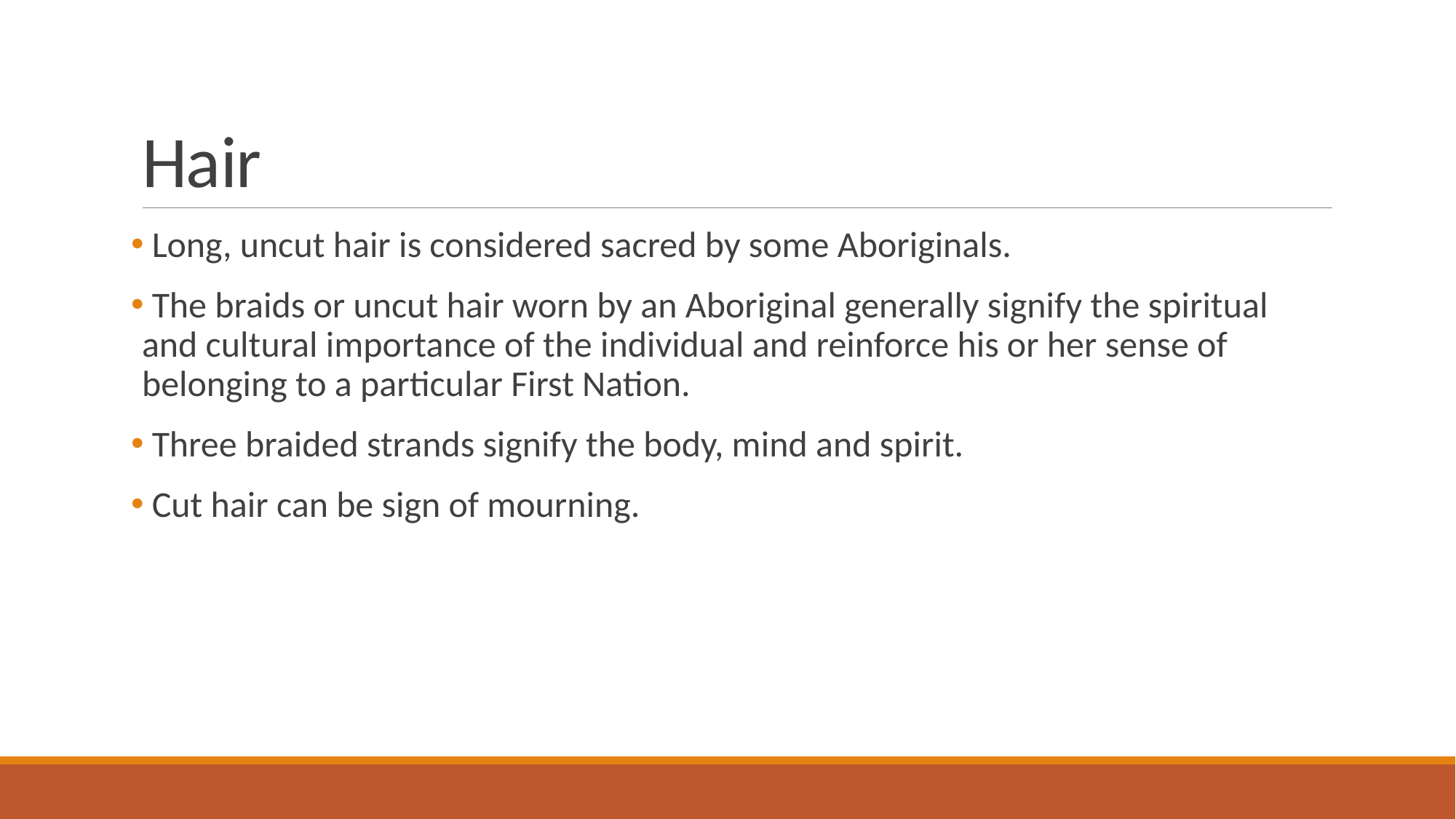

# Hair
 Long, uncut hair is considered sacred by some Aboriginals.
 The braids or uncut hair worn by an Aboriginal generally signify the spiritual and cultural importance of the individual and reinforce his or her sense of belonging to a particular First Nation.
 Three braided strands signify the body, mind and spirit.
 Cut hair can be sign of mourning.